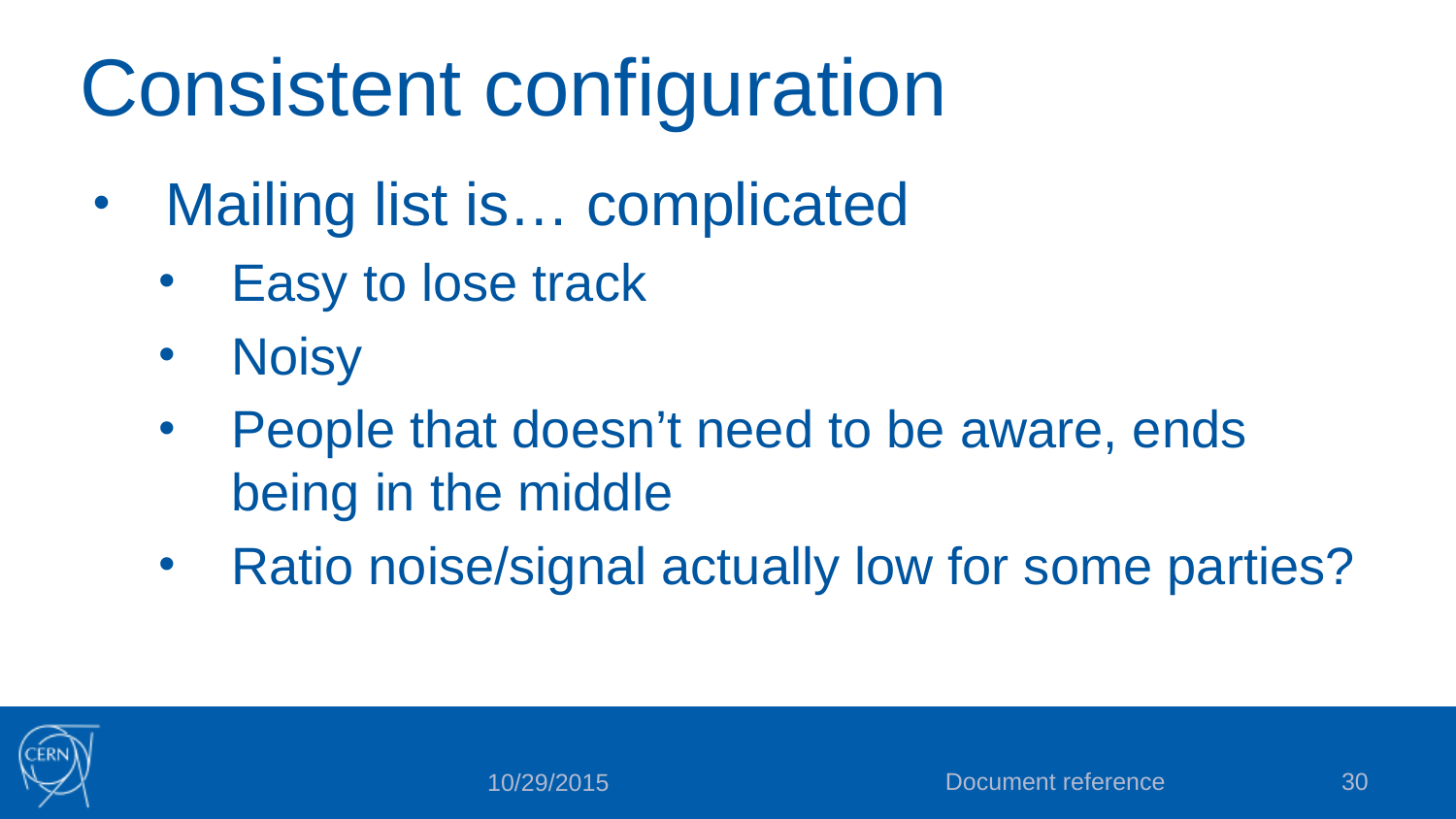

# Consistent configuration
Mailing list is… complicated
Easy to lose track
Noisy
People that doesn’t need to be aware, ends being in the middle
Ratio noise/signal actually low for some parties?
Document reference
30
10/29/2015